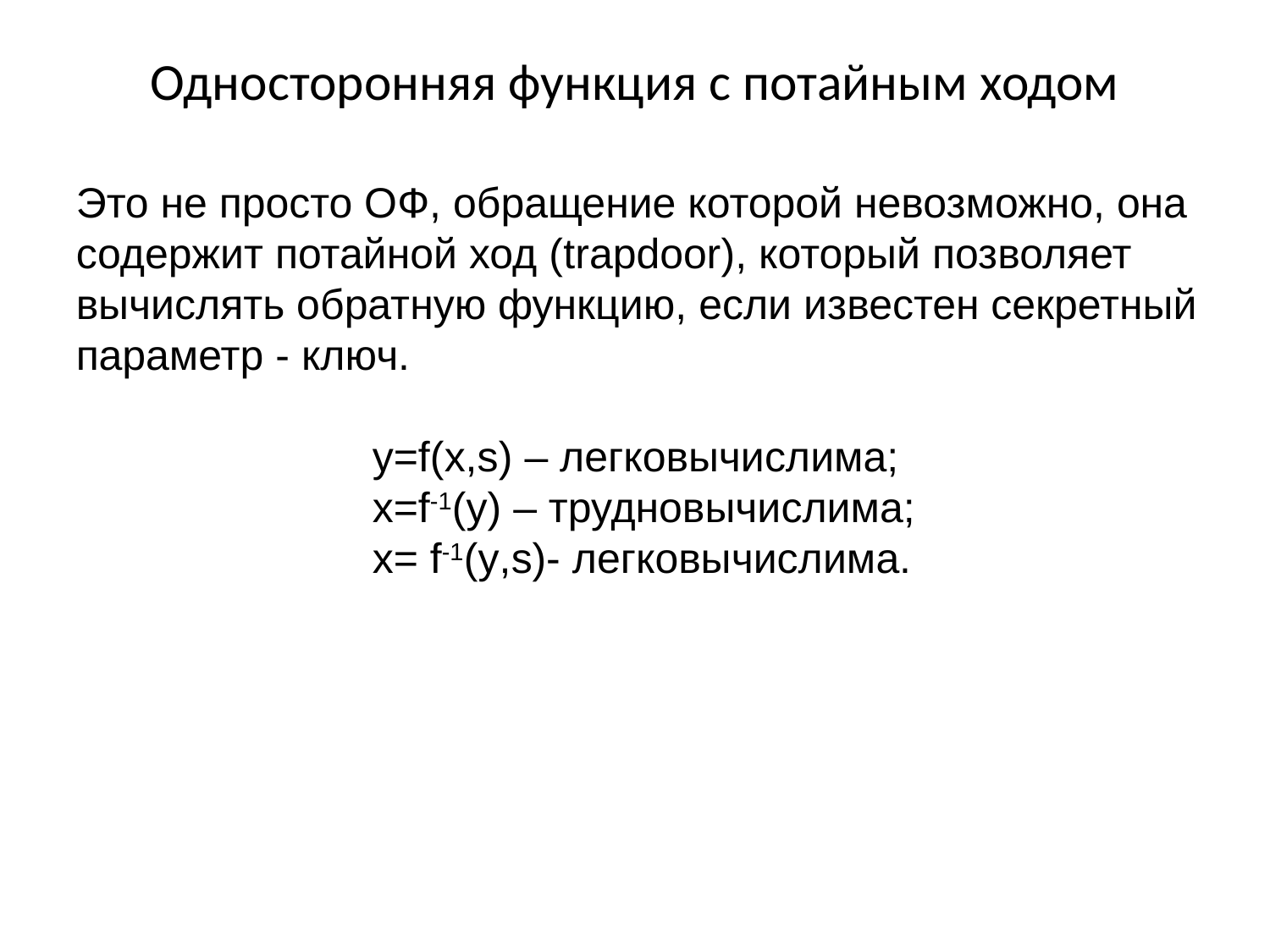

# Односторонняя функция с потайным ходом
Это не просто ОФ, обращение которой невозможно, она содержит потайной ход (trapdoor), который позволяет вычислять обратную функцию, если известен секретный параметр - ключ.

                         y=f(x,s) – легковычислима;
                         x=f-1(y) – трудновычислима;
                         x= f-1(y,s)- легковычислима.